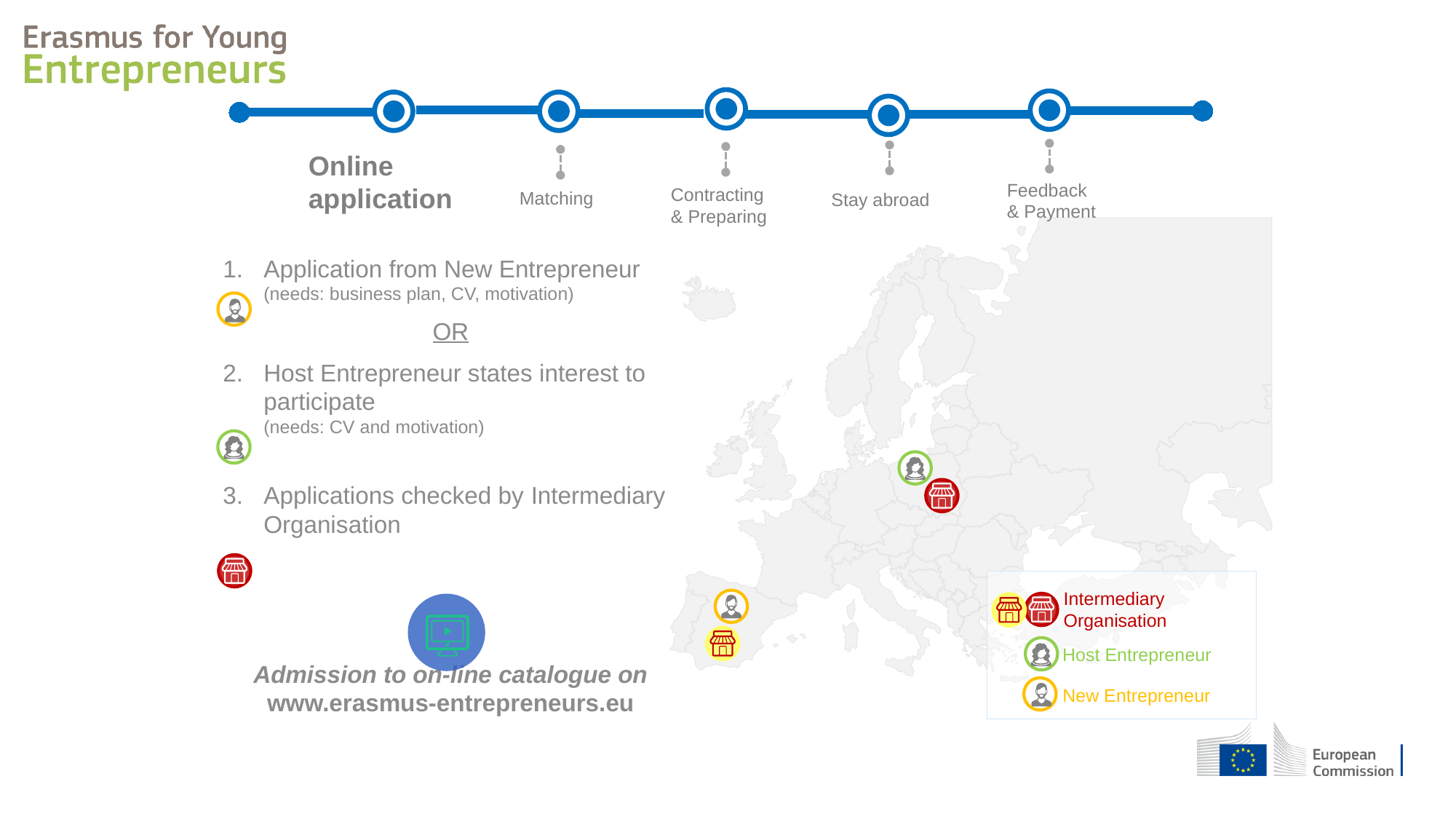

Online
application
Feedback
& Payment
Contracting
& Preparing
Matching
Stay abroad

Application from New Entrepreneur
(needs: business plan, CV, motivation)
OR
Host Entrepreneur states interest to participate
(needs: CV and motivation)

Applications checked by Intermediary Organisation

Admission to on-line catalogue on
www.erasmus-entrepreneurs.eu

Intermediary
Organisation

Host Entrepreneur

New Entrepreneur